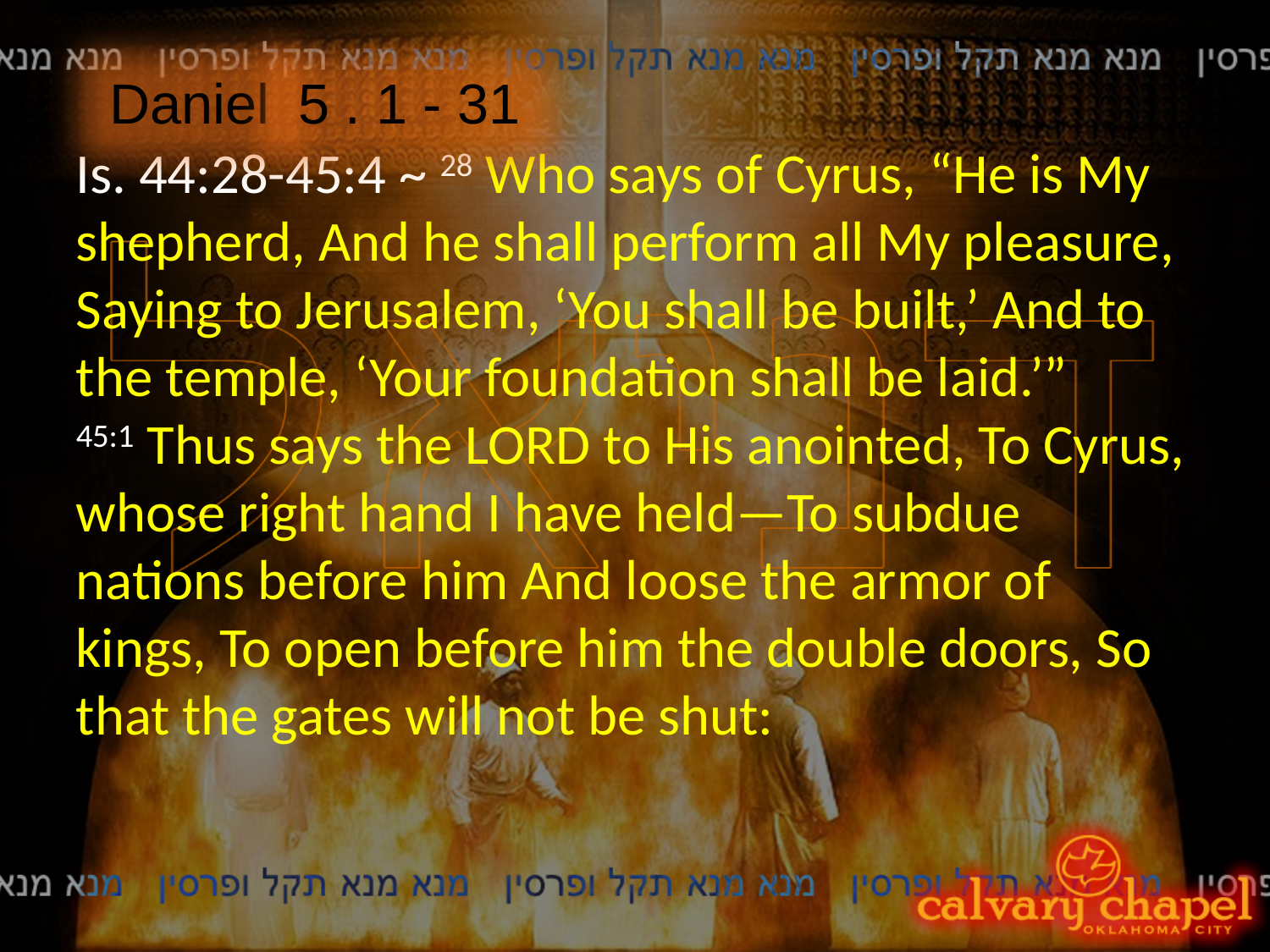

Daniel
5 . 1 - 31
Is. 44:28-45:4 ~ 28 Who says of Cyrus, “He is My shepherd, And he shall perform all My pleasure, Saying to Jerusalem, ‘You shall be built,’ And to the temple, ‘Your foundation shall be laid.’”
45:1 Thus says the LORD to His anointed, To Cyrus, whose right hand I have held—To subdue nations before him And loose the armor of kings, To open before him the double doors, So that the gates will not be shut: